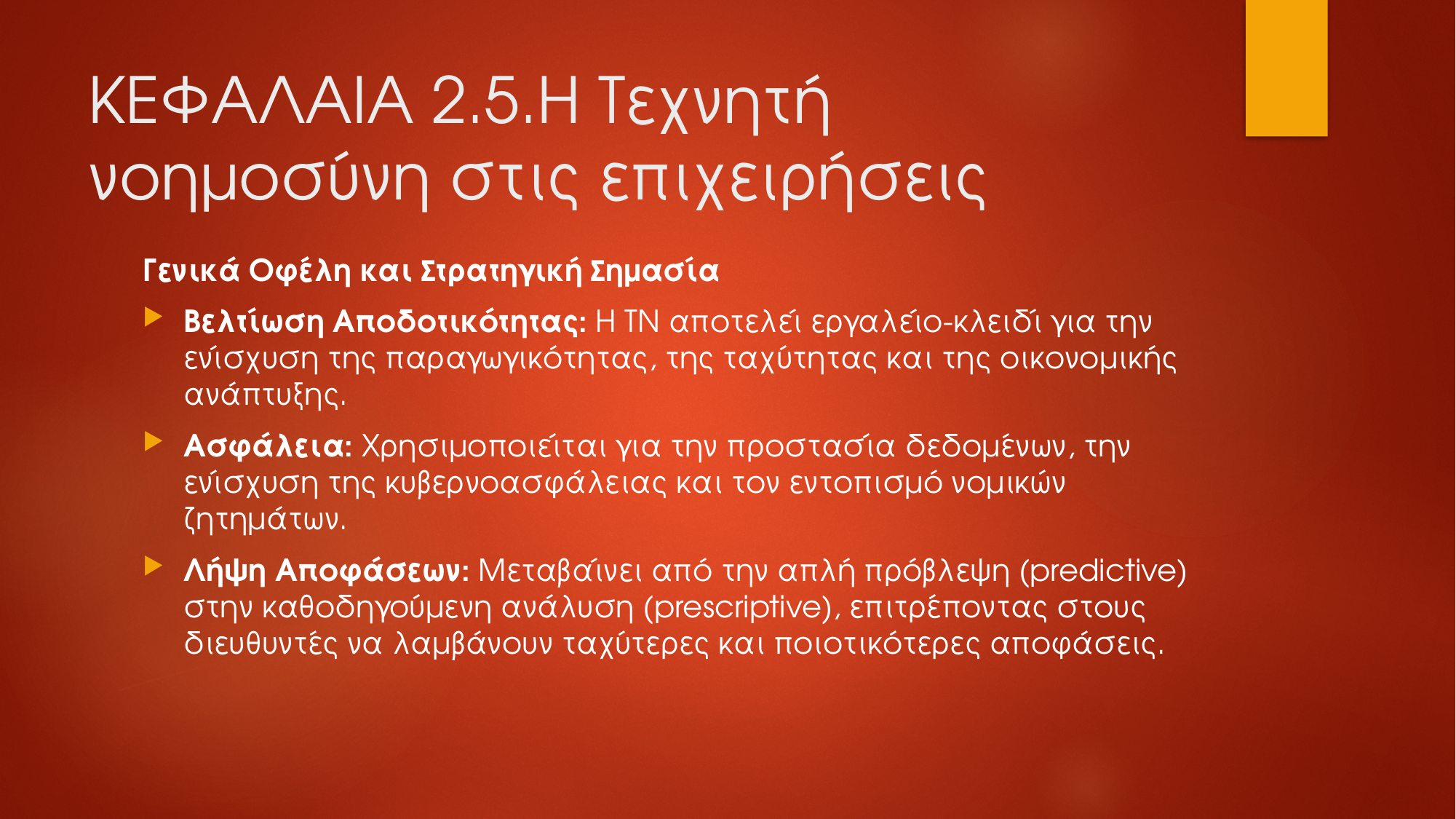

# ΚΕΦΑΛΑΙΑ 2.5.Η Τεχνητή νοημοσύνη στις επιχειρήσεις
Γενικά Οφέλη και Στρατηγική Σημασία
Βελτίωση Αποδοτικότητας: Η ΤΝ αποτελεί εργαλείο-κλειδί για την ενίσχυση της παραγωγικότητας, της ταχύτητας και της οικονομικής ανάπτυξης.
Ασφάλεια: Χρησιμοποιείται για την προστασία δεδομένων, την ενίσχυση της κυβερνοασφάλειας και τον εντοπισμό νομικών ζητημάτων.
Λήψη Αποφάσεων: Μεταβαίνει από την απλή πρόβλεψη (predictive) στην καθοδηγούμενη ανάλυση (prescriptive), επιτρέποντας στους διευθυντές να λαμβάνουν ταχύτερες και ποιοτικότερες αποφάσεις.